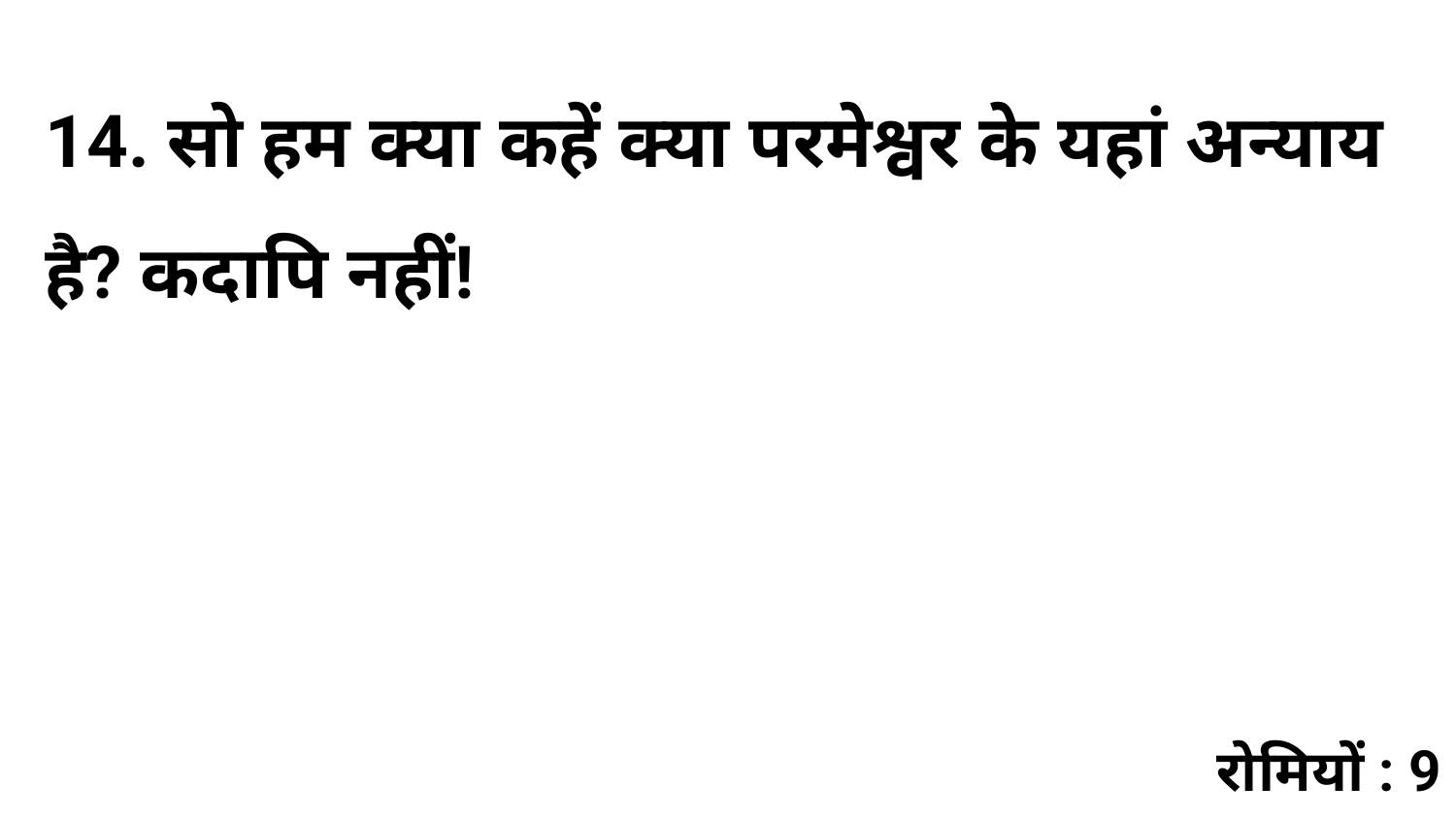

14. सो हम क्या कहें क्या परमेश्वर के यहां अन्याय है? कदापि नहीं!
रोमियों : 9